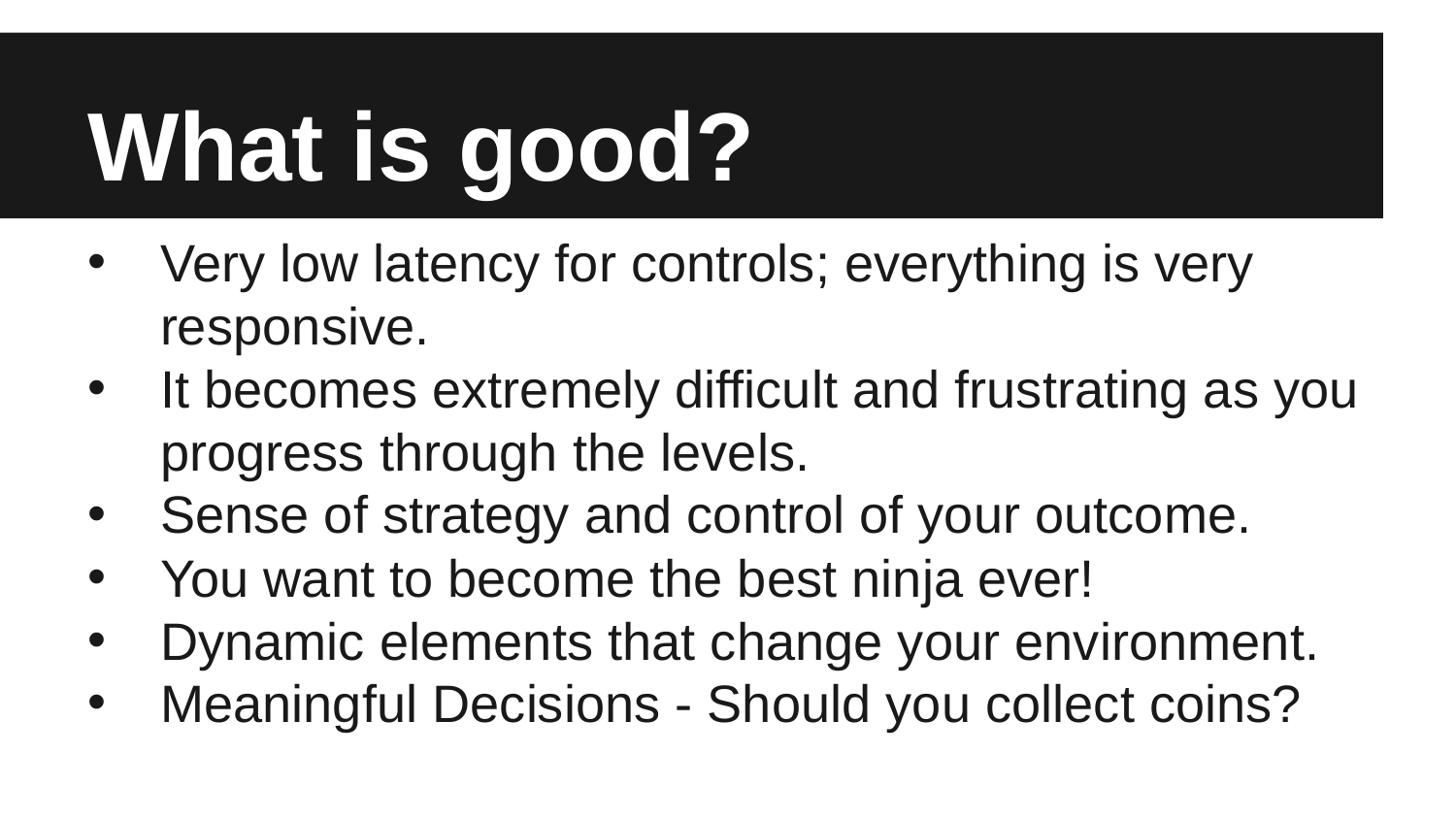

# What is good?
Very low latency for controls; everything is very responsive.
It becomes extremely difficult and frustrating as you progress through the levels.
Sense of strategy and control of your outcome.
You want to become the best ninja ever!
Dynamic elements that change your environment.
Meaningful Decisions - Should you collect coins?